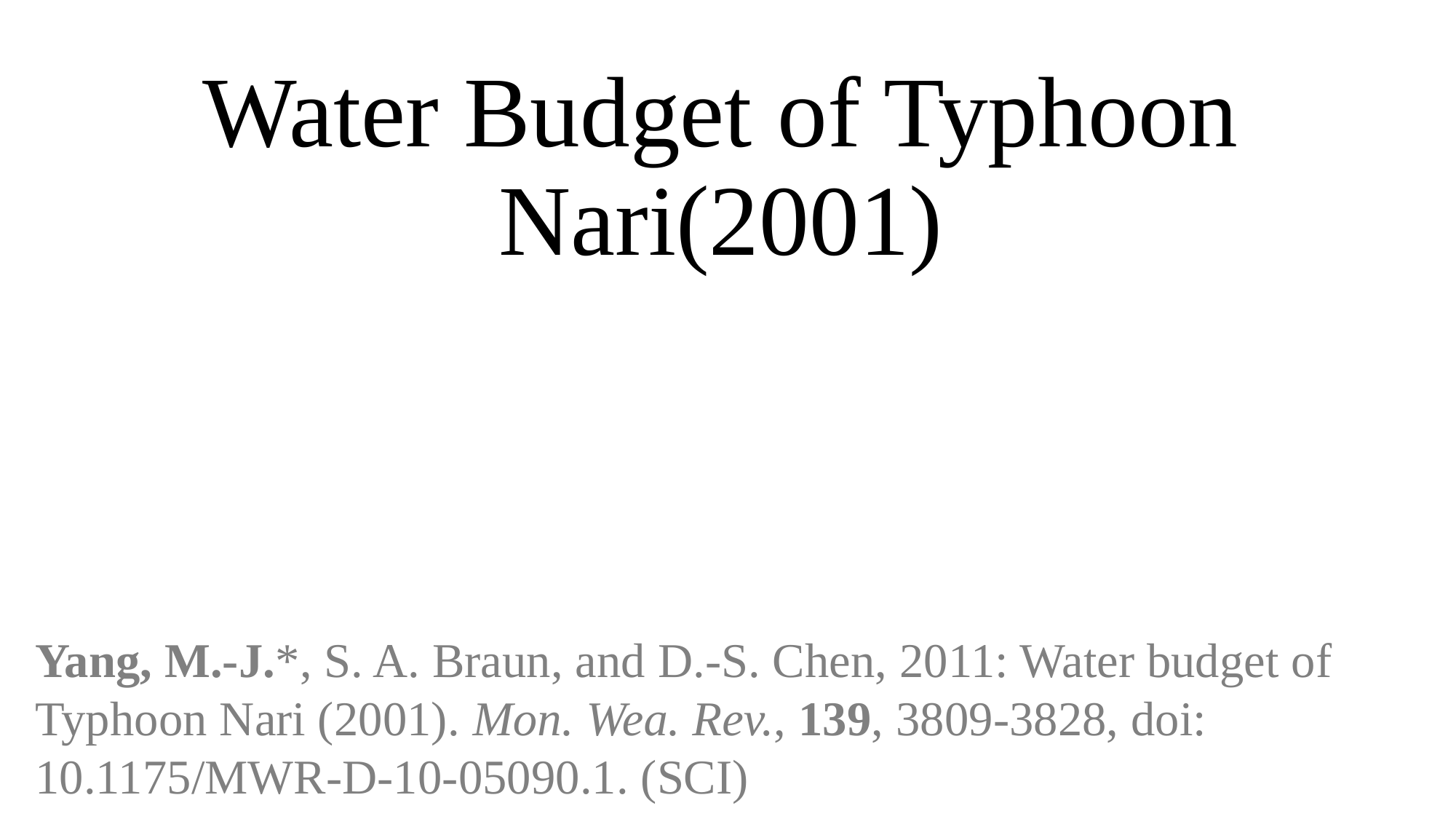

# Water Budget of Typhoon Nari(2001)

Yang, M.-J.*, S. A. Braun, and D.-S. Chen, 2011: Water budget of Typhoon Nari (2001). Mon. Wea. Rev., 139, 3809-3828, doi: 10.1175/MWR-D-10-05090.1. (SCI)